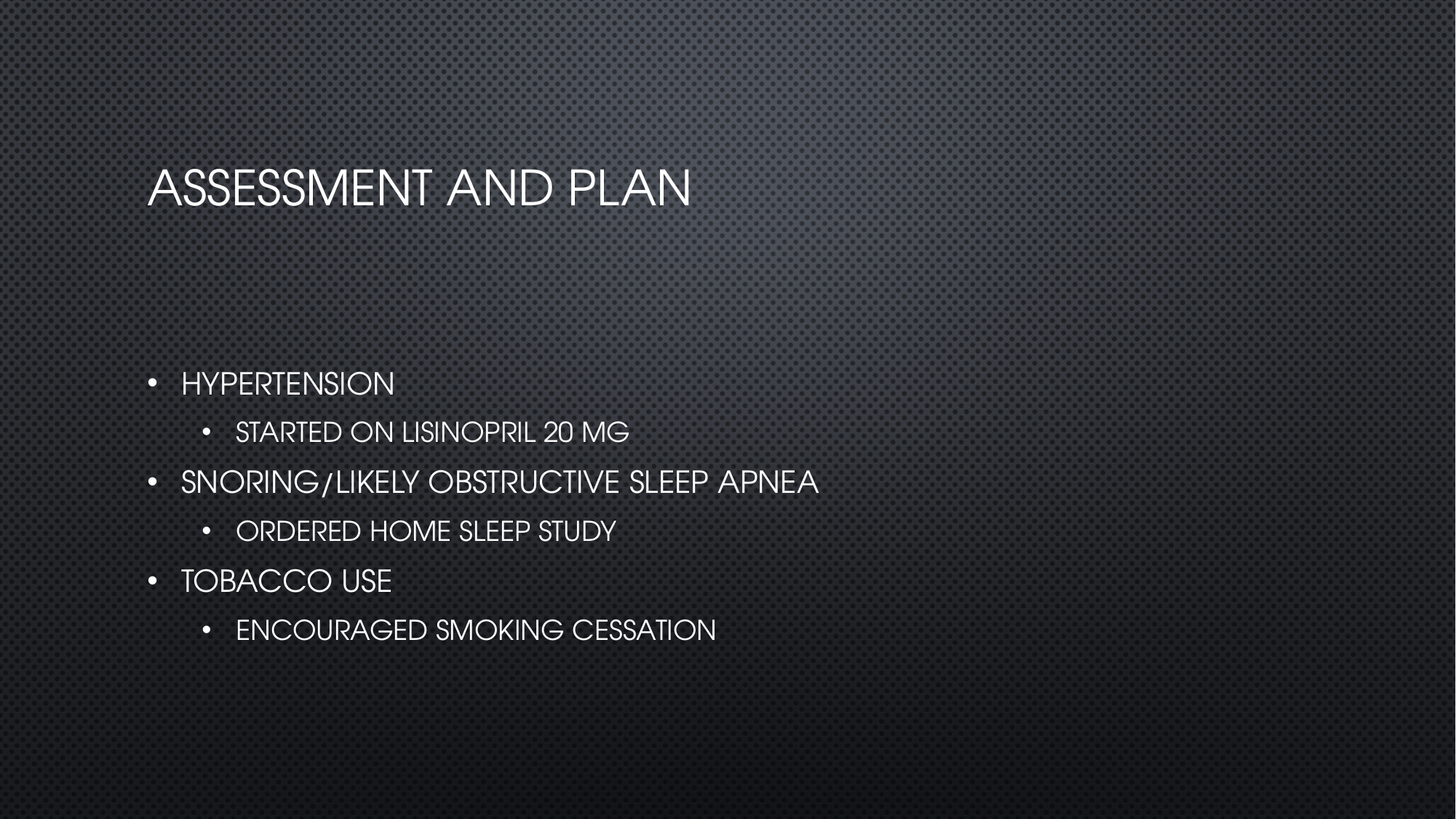

# Assessment and plan
Hypertension
Started on Lisinopril 20 mg
Snoring/likely obstructive sleep apnea
Ordered home sleep study
Tobacco use
Encouraged smoking cessation